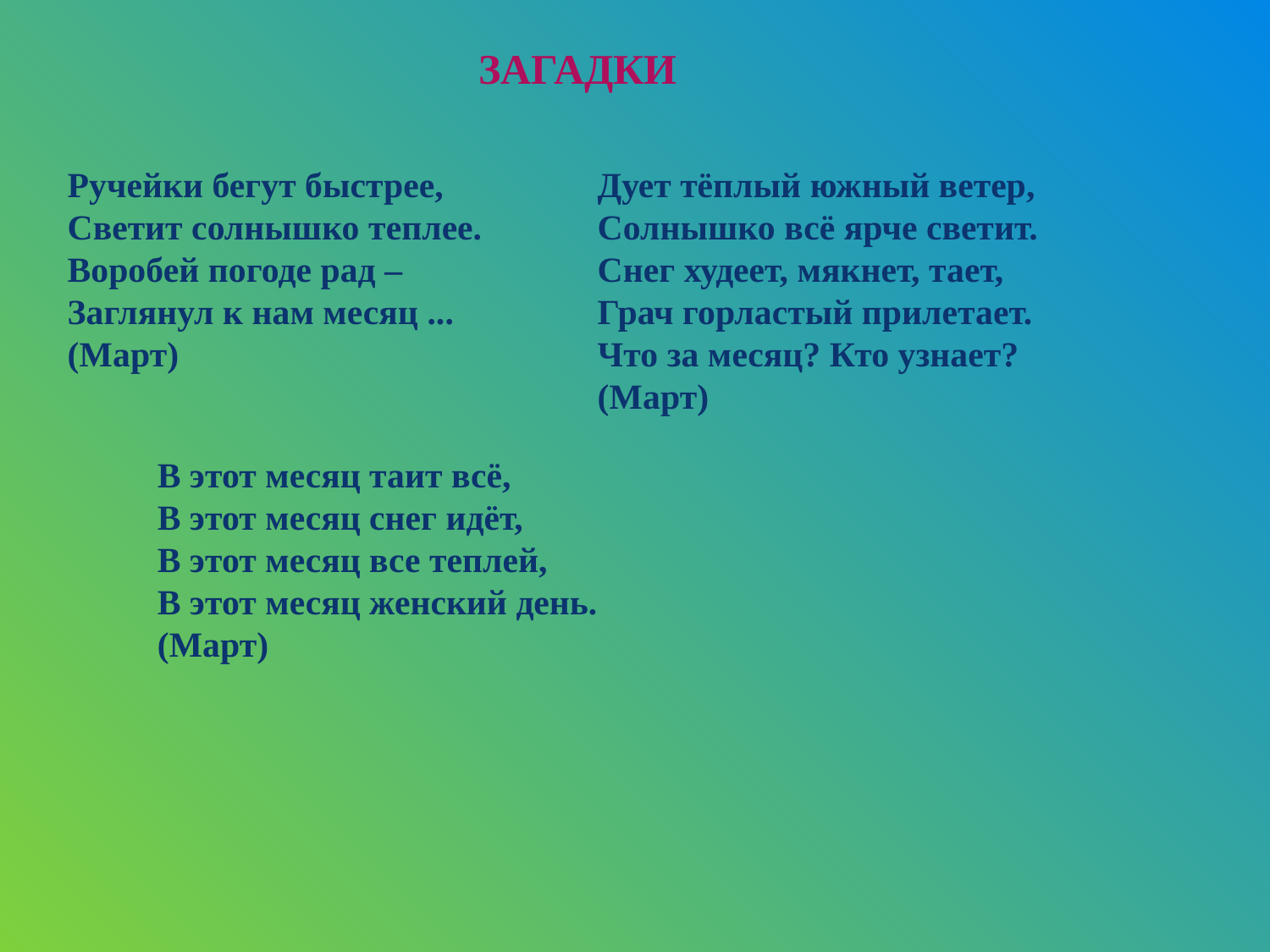

ЗАГАДКИ
Ручейки бегут быстрее,
Светит солнышко теплее.
Воробей погоде рад –
Заглянул к нам месяц ...
(Март)
Дует тёплый южный ветер,
Солнышко всё ярче светит.
Снег худеет, мякнет, тает,
Грач горластый прилетает.
Что за месяц? Кто узнает?
(Март)
В этот месяц таит всё,
В этот месяц снег идёт,
В этот месяц все теплей,
В этот месяц женский день.
(Март)